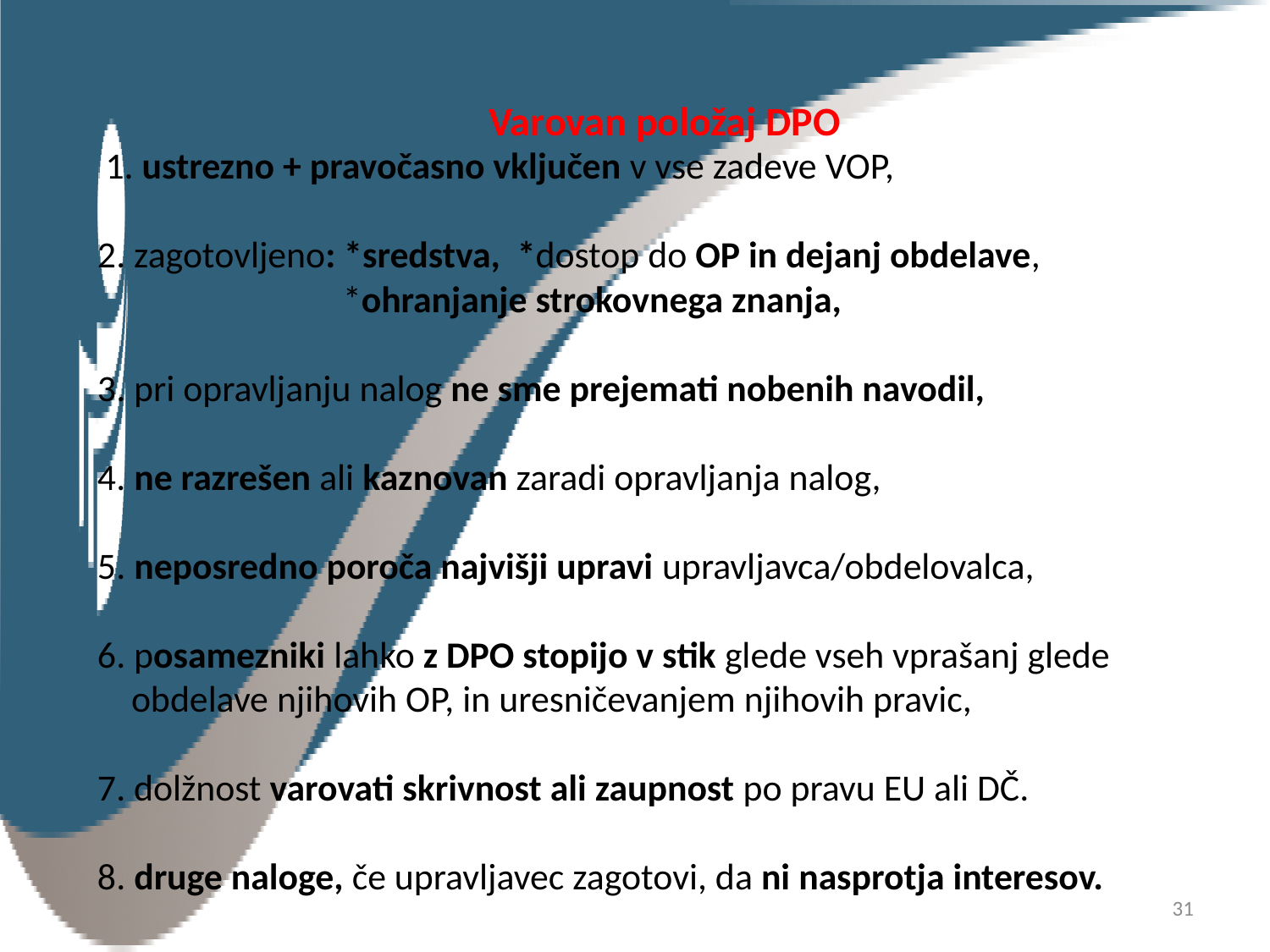

# Varovan položaj DPO
 1. ustrezno + pravočasno vključen v vse zadeve VOP,

2. zagotovljeno: *sredstva,  *dostop do OP in dejanj obdelave,
                             *ohranjanje strokovnega znanja,

3. pri opravljanju nalog ne sme prejemati nobenih navodil,

4. ne razrešen ali kaznovan zaradi opravljanja nalog,

5. neposredno poroča najvišji upravi upravljavca/obdelovalca,

6. posamezniki lahko z DPO stopijo v stik glede vseh vprašanj glede
    obdelave njihovih OP, in uresničevanjem njihovih pravic,

7. dolžnost varovati skrivnost ali zaupnost po pravu EU ali DČ.

8. druge naloge, če upravljavec zagotovi, da ni nasprotja interesov.

31